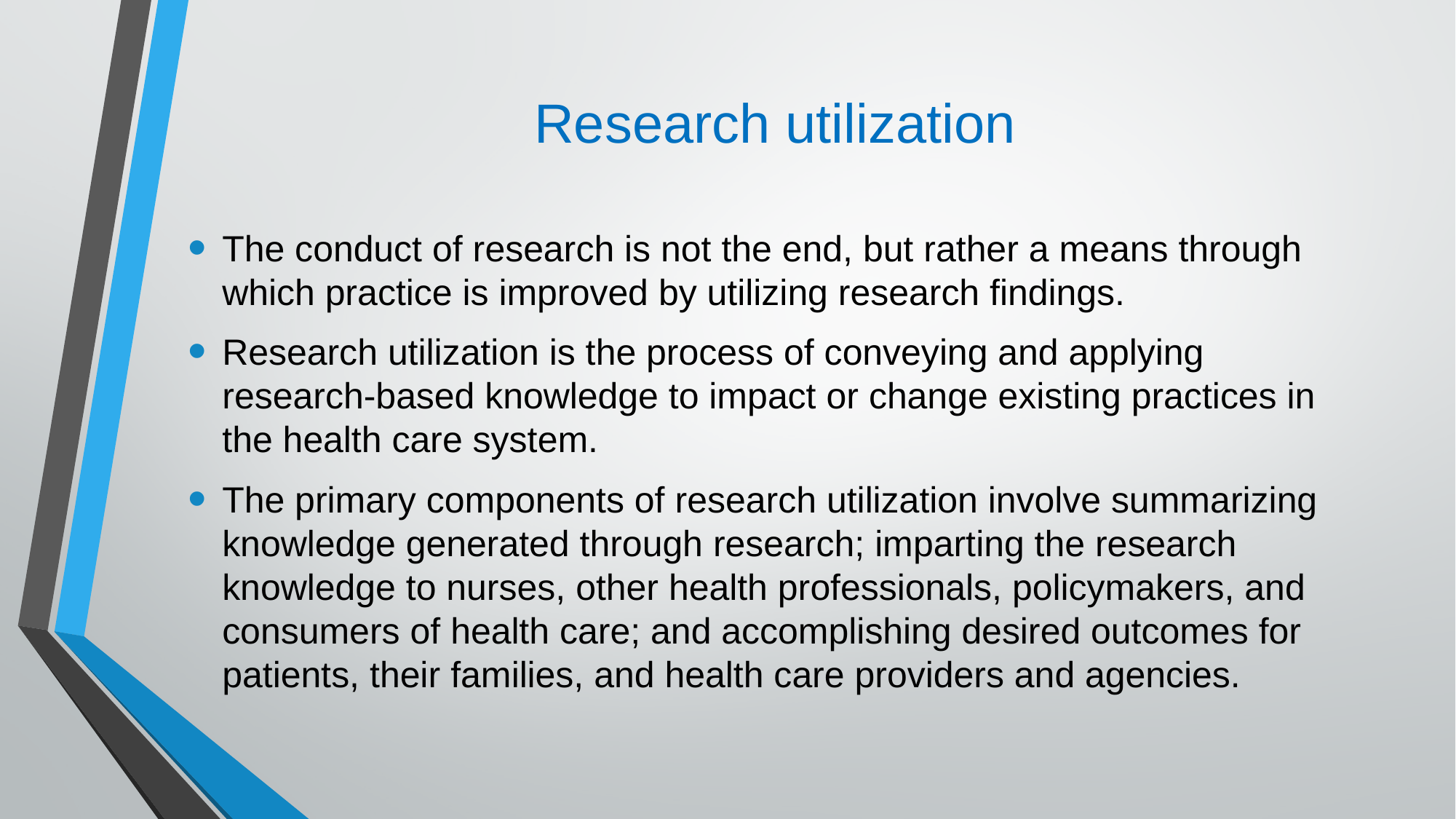

# Research utilization
The conduct of research is not the end, but rather a means through which practice is improved by utilizing research findings.
Research utilization is the process of conveying and applying research-based knowledge to impact or change existing practices in the health care system.
The primary components of research utilization involve summarizing knowledge generated through research; imparting the research knowledge to nurses, other health professionals, policymakers, and consumers of health care; and accomplishing desired outcomes for patients, their families, and health care providers and agencies.